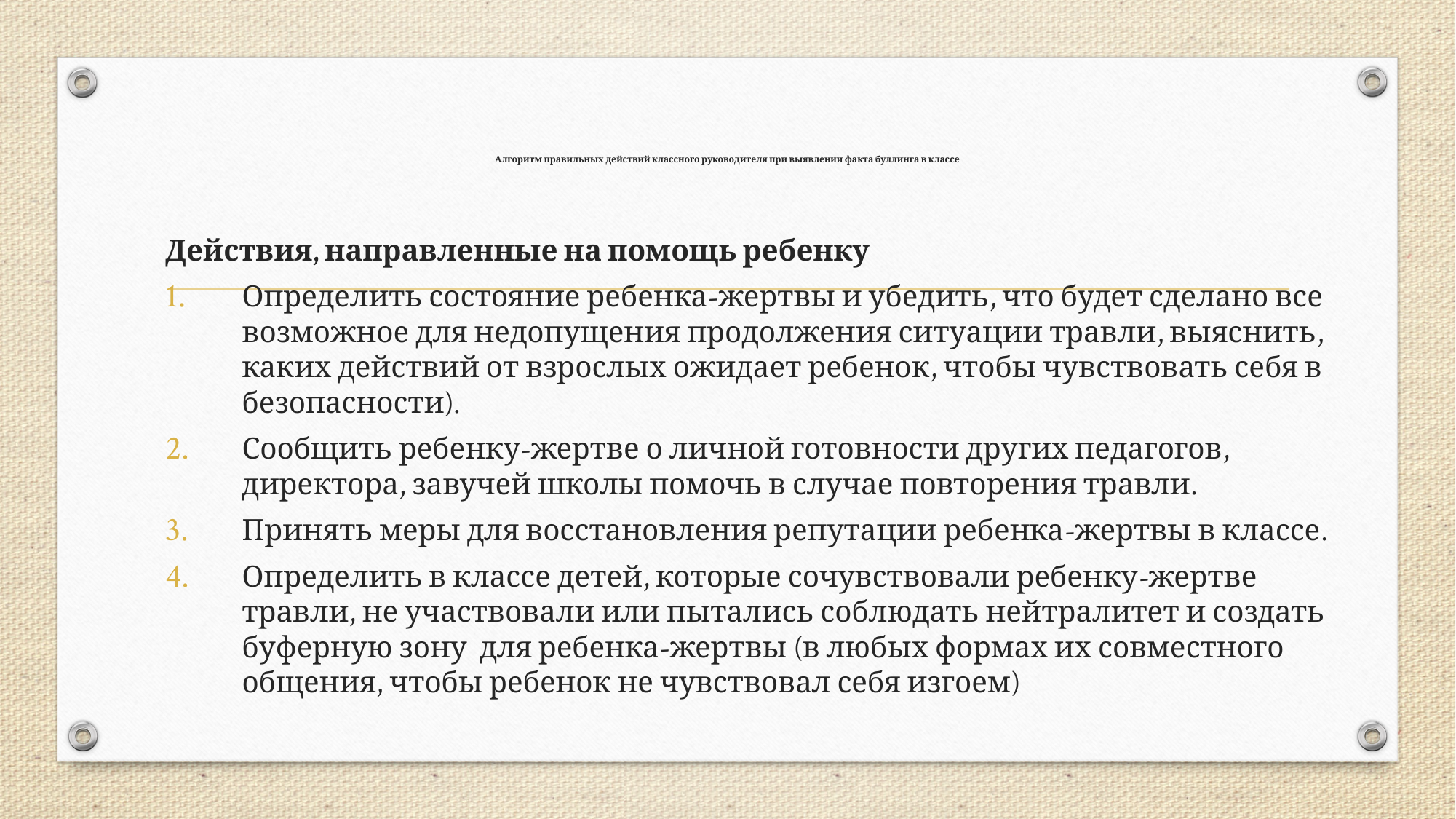

# Алгоритм правильных действий классного руководителя при выявлении факта буллинга в классе

Действия, направленные на помощь ребенку
Определить состояние ребенка-жертвы и убедить, что будет сделано все возможное для недопущения продолжения ситуации травли, выяснить, каких действий от взрослых ожидает ребенок, чтобы чувствовать себя в безопасности).
Сообщить ребенку-жертве о личной готовности других педагогов, директора, завучей школы помочь в случае повторения травли.
Принять меры для восстановления репутации ребенка-жертвы в классе.
Определить в классе детей, которые сочувствовали ребенку-жертве травли, не участвовали или пытались соблюдать нейтралитет и создать буферную зону  для ребенка-жертвы (в любых формах их совместного общения, чтобы ребенок не чувствовал себя изгоем)